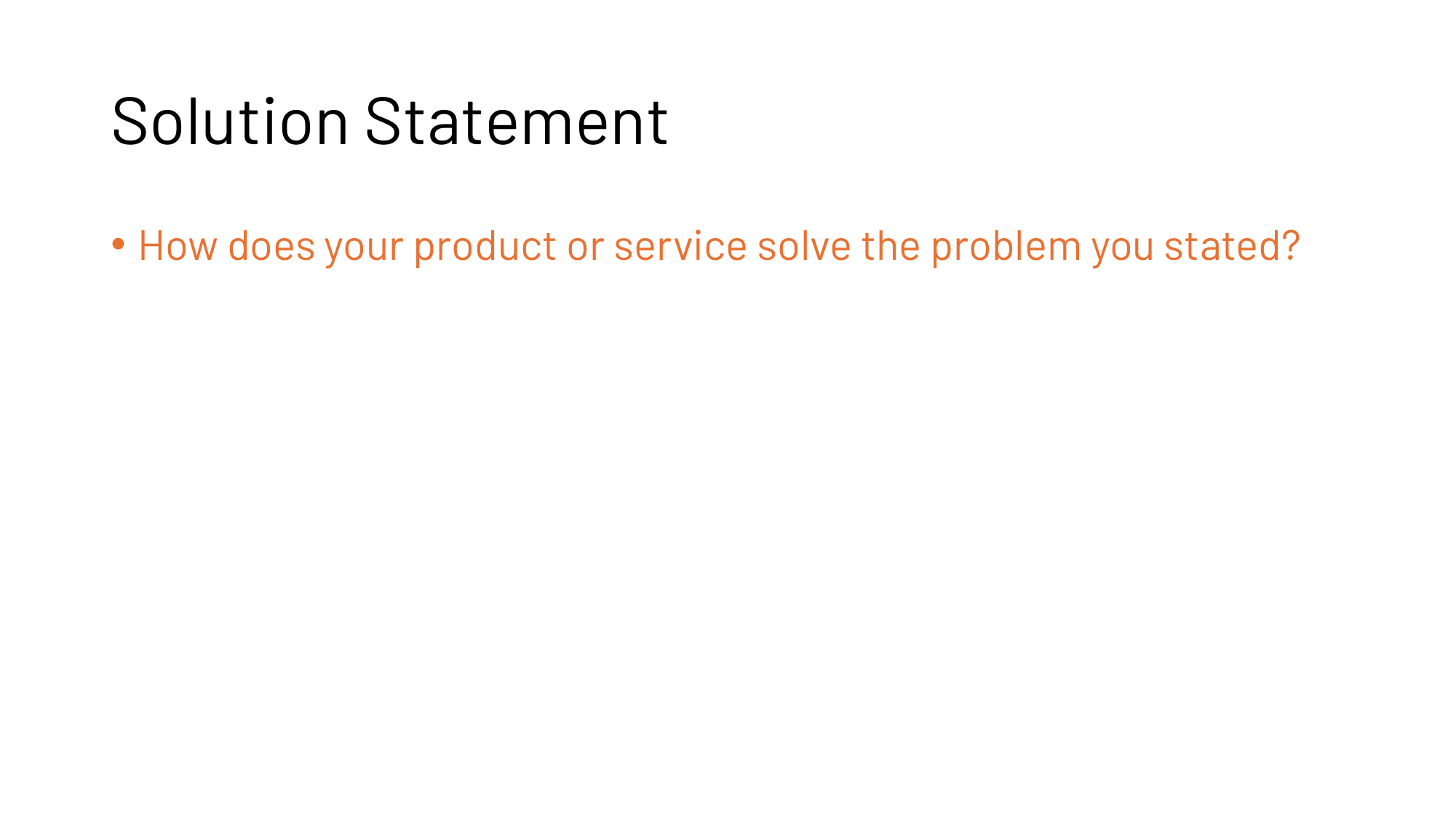

# Solution Statement
How does your product or service solve the problem you stated?